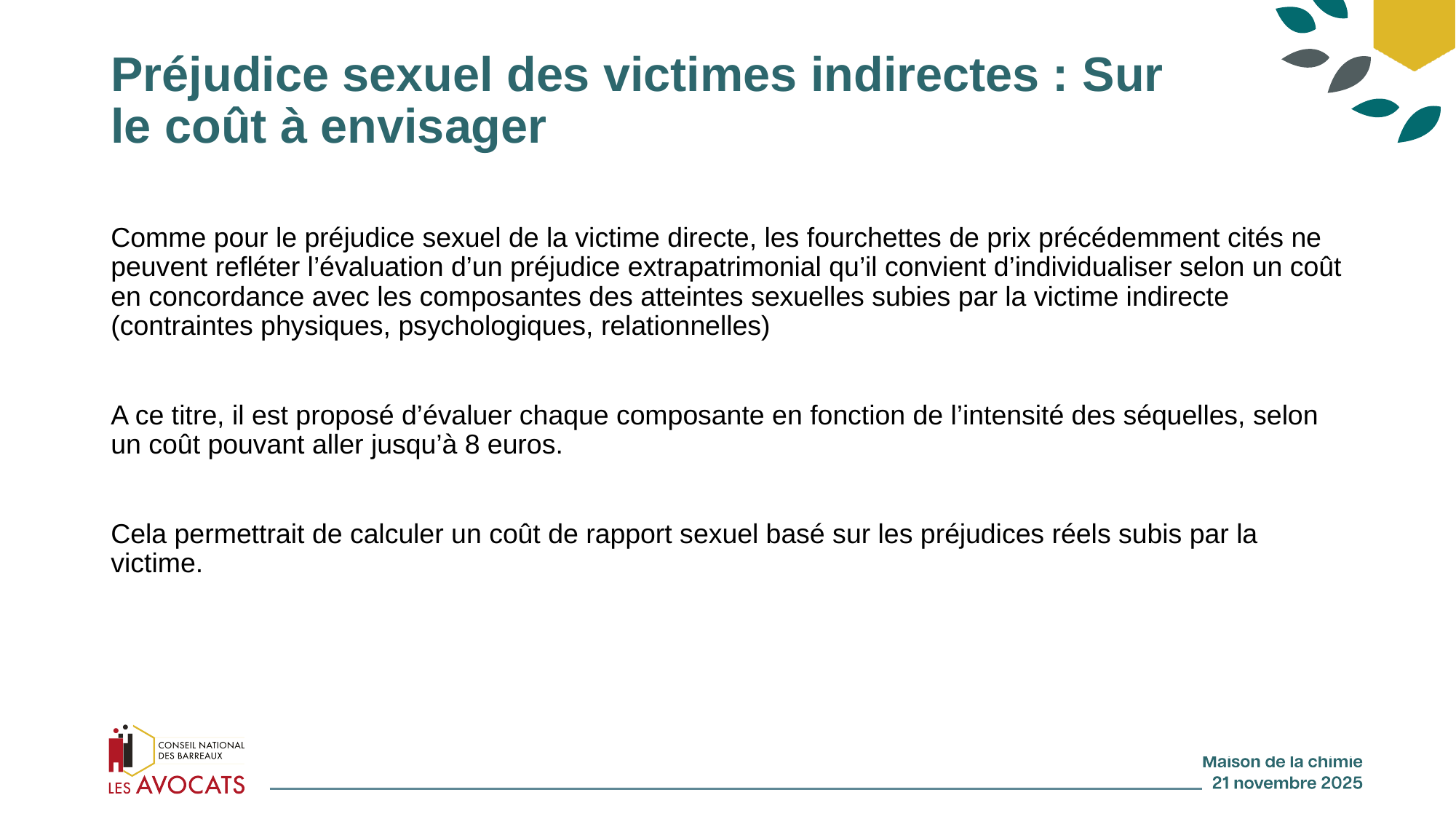

# Préjudice sexuel des victimes indirectes : Sur le coût à envisager
Comme pour le préjudice sexuel de la victime directe, les fourchettes de prix précédemment cités ne peuvent refléter l’évaluation d’un préjudice extrapatrimonial qu’il convient d’individualiser selon un coût en concordance avec les composantes des atteintes sexuelles subies par la victime indirecte (contraintes physiques, psychologiques, relationnelles)

A ce titre, il est proposé d’évaluer chaque composante en fonction de l’intensité des séquelles, selon un coût pouvant aller jusqu’à 8 euros.

Cela permettrait de calculer un coût de rapport sexuel basé sur les préjudices réels subis par la victime.